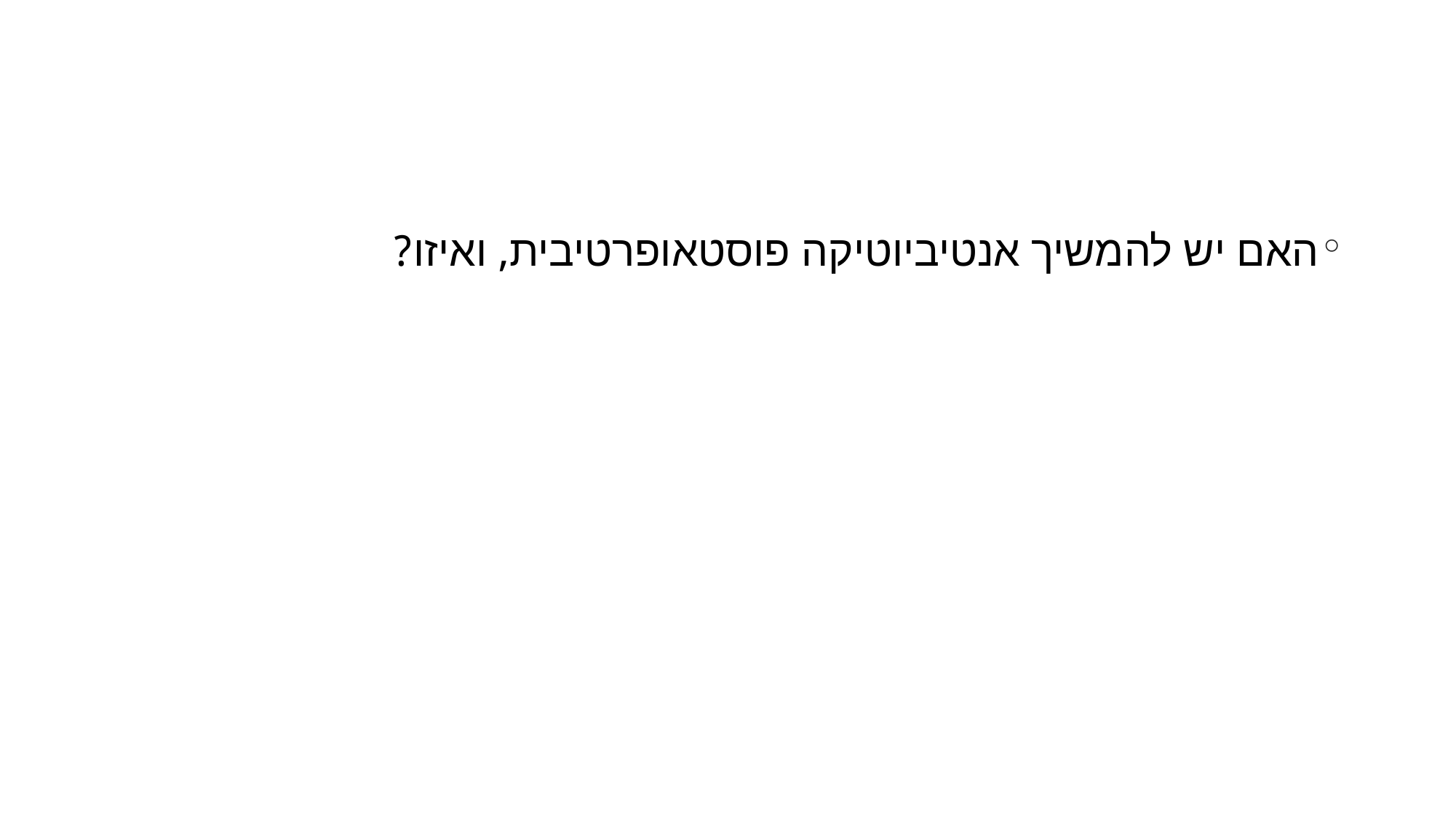

#
האם יש להמשיך אנטיביוטיקה פוסטאופרטיבית, ואיזו?